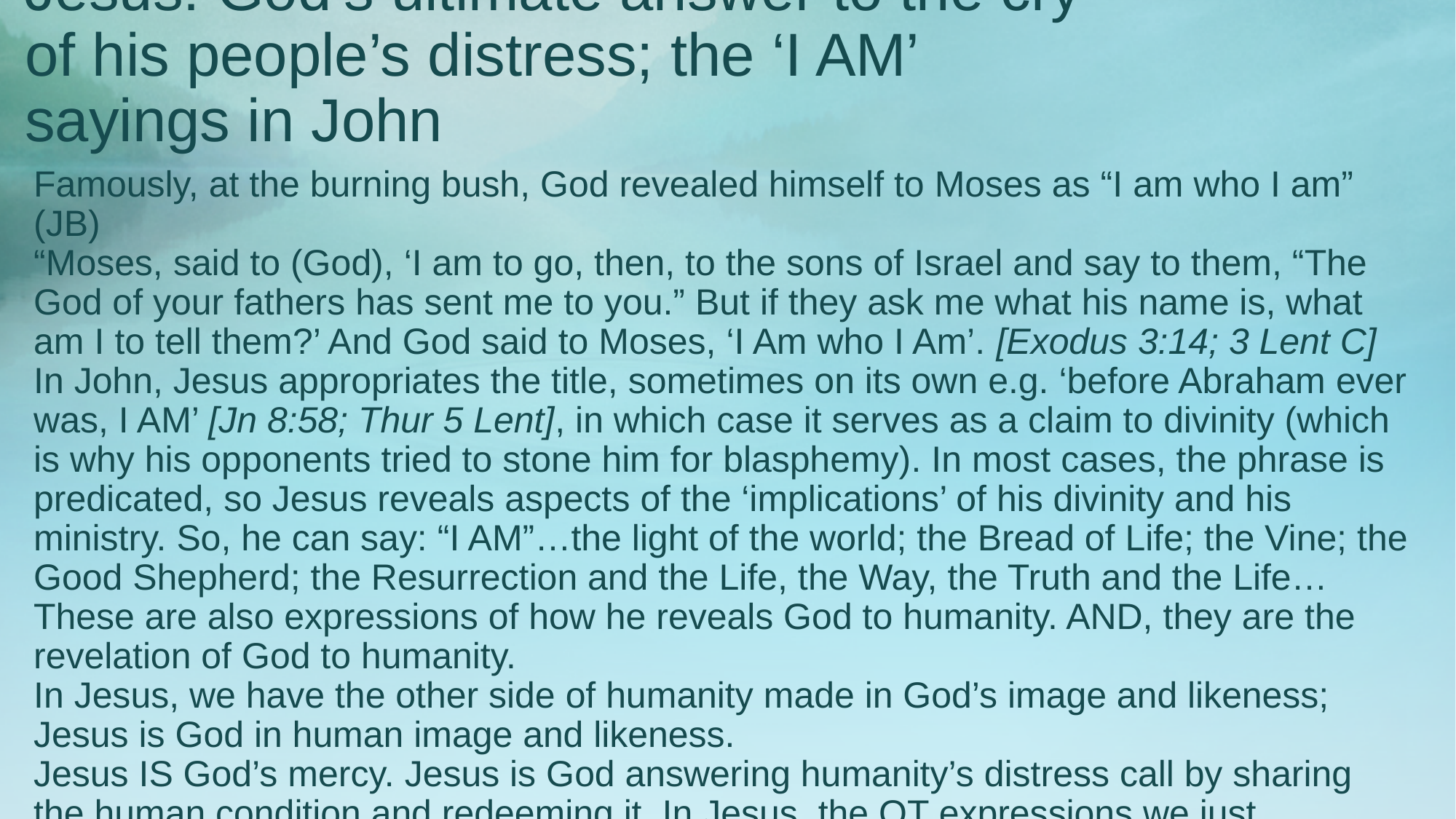

# Jesus: God’s ultimate answer to the cry of his people’s distress; the ‘I AM’ sayings in John
Famously, at the burning bush, God revealed himself to Moses as “I am who I am” (JB)
“Moses, said to (God), ‘I am to go, then, to the sons of Israel and say to them, “The God of your fathers has sent me to you.” But if they ask me what his name is, what am I to tell them?’ And God said to Moses, ‘I Am who I Am’. [Exodus 3:14; 3 Lent C]
In John, Jesus appropriates the title, sometimes on its own e.g. ‘before Abraham ever was, I AM’ [Jn 8:58; Thur 5 Lent], in which case it serves as a claim to divinity (which is why his opponents tried to stone him for blasphemy). In most cases, the phrase is predicated, so Jesus reveals aspects of the ‘implications’ of his divinity and his ministry. So, he can say: “I AM”…the light of the world; the Bread of Life; the Vine; the Good Shepherd; the Resurrection and the Life, the Way, the Truth and the Life…
These are also expressions of how he reveals God to humanity. AND, they are the revelation of God to humanity.
In Jesus, we have the other side of humanity made in God’s image and likeness; Jesus is God in human image and likeness.
Jesus IS God’s mercy. Jesus is God answering humanity’s distress call by sharing the human condition and redeeming it. In Jesus, the OT expressions we just considered become reality.